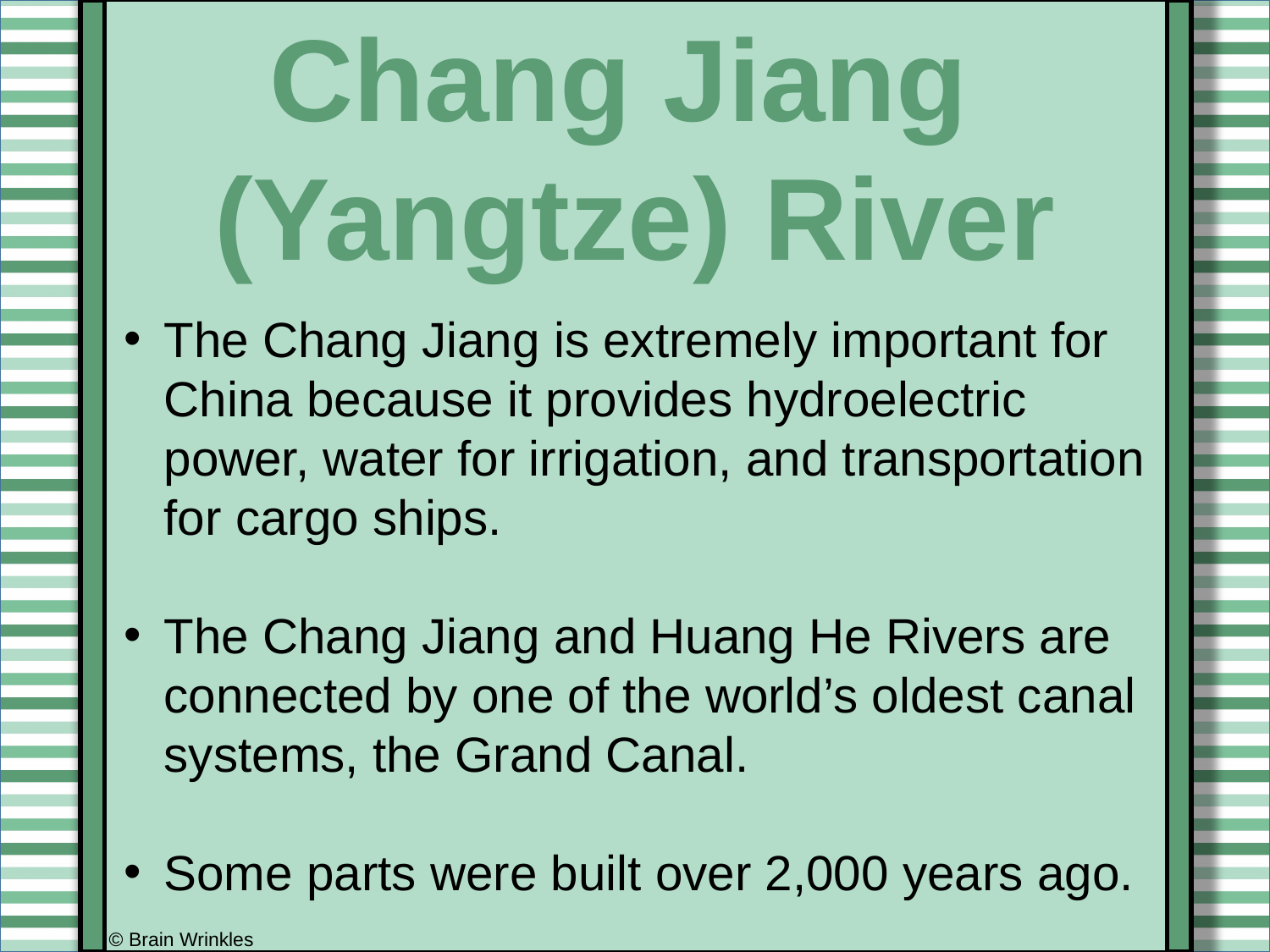

Chang Jiang
(Yangtze) River
The Chang Jiang is extremely important for China because it provides hydroelectric power, water for irrigation, and transportation for cargo ships.

The Chang Jiang and Huang He Rivers are connected by one of the world’s oldest canal systems, the Grand Canal.

Some parts were built over 2,000 years ago.

© Brain Wrinkles